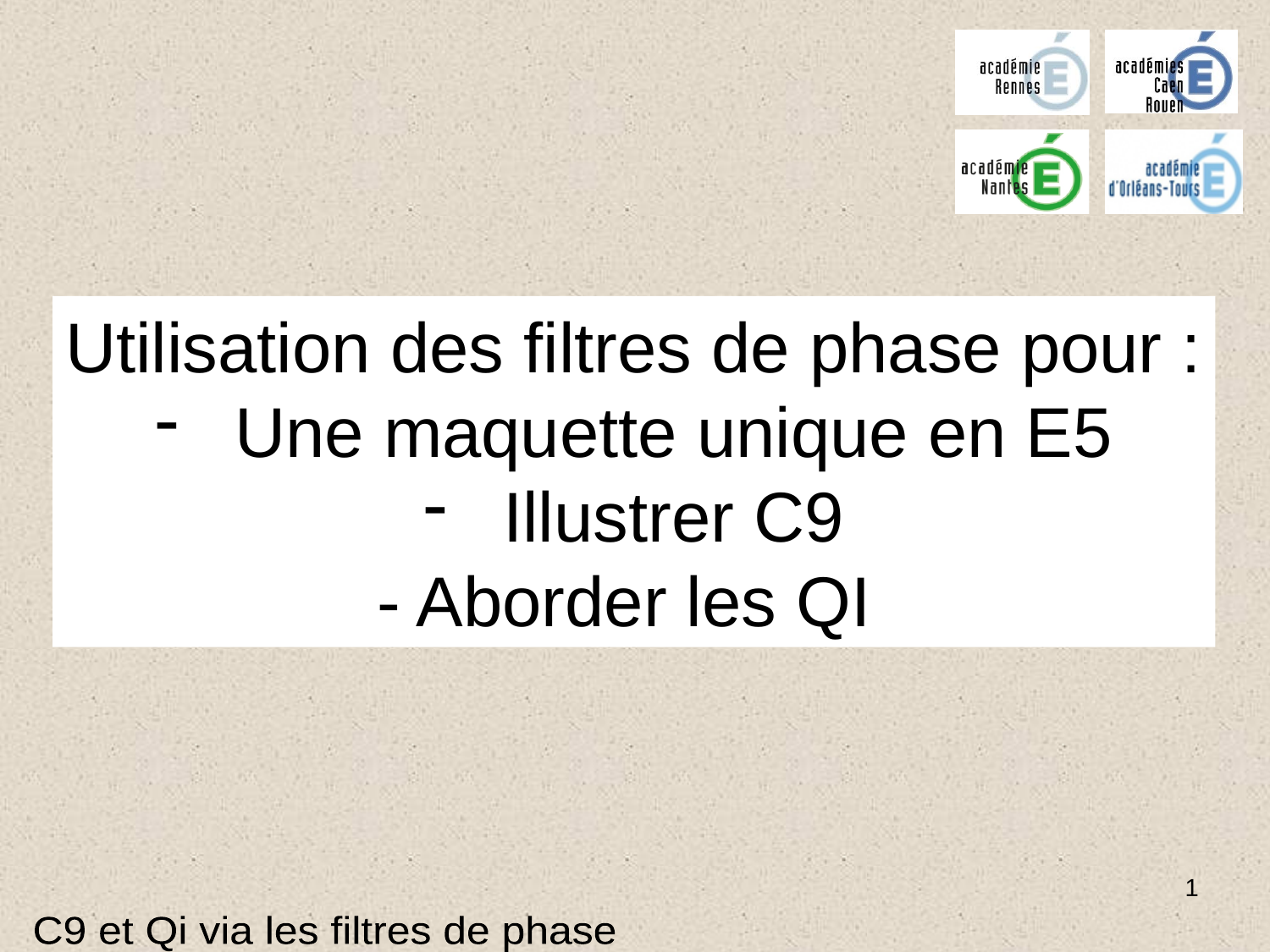

Utilisation des filtres de phase pour :
Une maquette unique en E5
Illustrer C9
- Aborder les QI
1